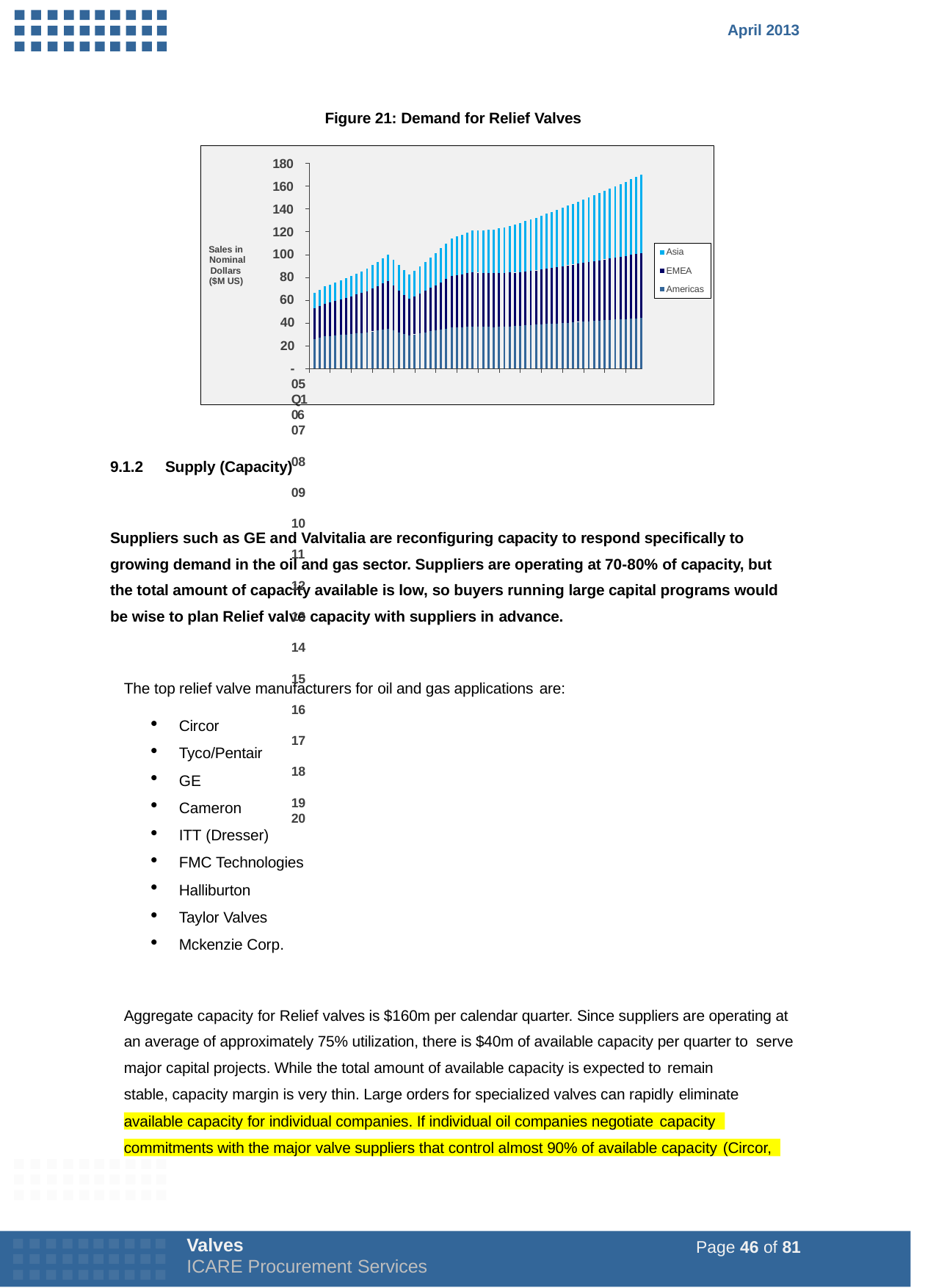

April 2013

Figure 21: Demand for Relief Valves

180
160
140
120

Asia
EMEA
Americas

Sales in  Nominal
Dollars  ($M US)
100
80
60

40
20
-
05 Q106  07  08  09  10  11  12  13  14  15  16  17  18  19 20

9.1.2
Supply (Capacity)
Suppliers such as GE and Valvitalia are reconfiguring capacity to respond specifically to  growing demand in the oil and gas sector. Suppliers are operating at 70-80% of capacity, but  the total amount of capacity available is low, so buyers running large capital programs would  be wise to plan Relief valve capacity with suppliers in advance.
The top relief valve manufacturers for oil and gas applications are:

Circor
Tyco/Pentair
GE
Cameron
ITT (Dresser)
FMC Technologies
Halliburton
Taylor Valves
Mckenzie Corp.
Aggregate capacity for Relief valves is $160m per calendar quarter. Since suppliers are operating at  an average of approximately 75% utilization, there is $40m of available capacity per quarter to  serve major capital projects. While the total amount of available capacity is expected to remain
stable, capacity margin is very thin. Large orders for specialized valves can rapidly eliminate
available capacity for individual companies. If individual oil companies negotiate capacity
commitments with the major valve suppliers that control almost 90% of available capacity (Circor,

Valves
ICARE Procurement Services
Page 46 of 81